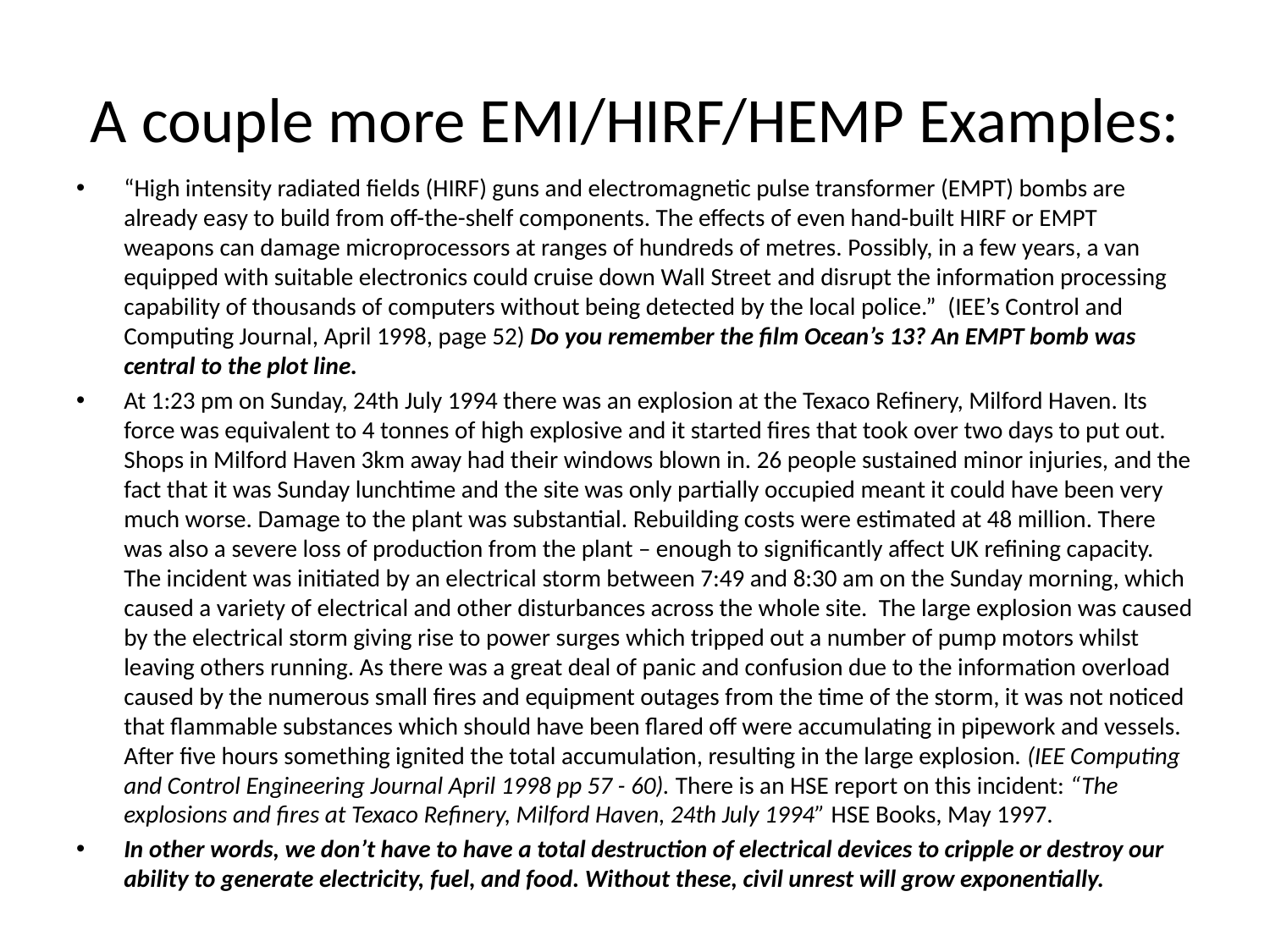

# A couple more EMI/HIRF/HEMP Examples:
“High intensity radiated fields (HIRF) guns and electromagnetic pulse transformer (EMPT) bombs are already easy to build from off-the-shelf components. The effects of even hand-built HIRF or EMPT weapons can damage microprocessors at ranges of hundreds of metres. Possibly, in a few years, a van equipped with suitable electronics could cruise down Wall Street and disrupt the information processing capability of thousands of computers without being detected by the local police.”  (IEE’s Control and Computing Journal, April 1998, page 52) Do you remember the film Ocean’s 13? An EMPT bomb was central to the plot line.
At 1:23 pm on Sunday, 24th July 1994 there was an explosion at the Texaco Refinery, Milford Haven. Its force was equivalent to 4 tonnes of high explosive and it started fires that took over two days to put out. Shops in Milford Haven 3km away had their windows blown in. 26 people sustained minor injuries, and the fact that it was Sunday lunchtime and the site was only partially occupied meant it could have been very much worse. Damage to the plant was substantial. Rebuilding costs were estimated at 48 million. There was also a severe loss of production from the plant – enough to significantly affect UK refining capacity. The incident was initiated by an electrical storm between 7:49 and 8:30 am on the Sunday morning, which caused a variety of electrical and other disturbances across the whole site.  The large explosion was caused by the electrical storm giving rise to power surges which tripped out a number of pump motors whilst leaving others running. As there was a great deal of panic and confusion due to the information overload caused by the numerous small fires and equipment outages from the time of the storm, it was not noticed that flammable substances which should have been flared off were accumulating in pipework and vessels. After five hours something ignited the total accumulation, resulting in the large explosion. (IEE Computing and Control Engineering Journal April 1998 pp 57 - 60). There is an HSE report on this incident: “The explosions and fires at Texaco Refinery, Milford Haven, 24th July 1994” HSE Books, May 1997.
In other words, we don’t have to have a total destruction of electrical devices to cripple or destroy our ability to generate electricity, fuel, and food. Without these, civil unrest will grow exponentially.